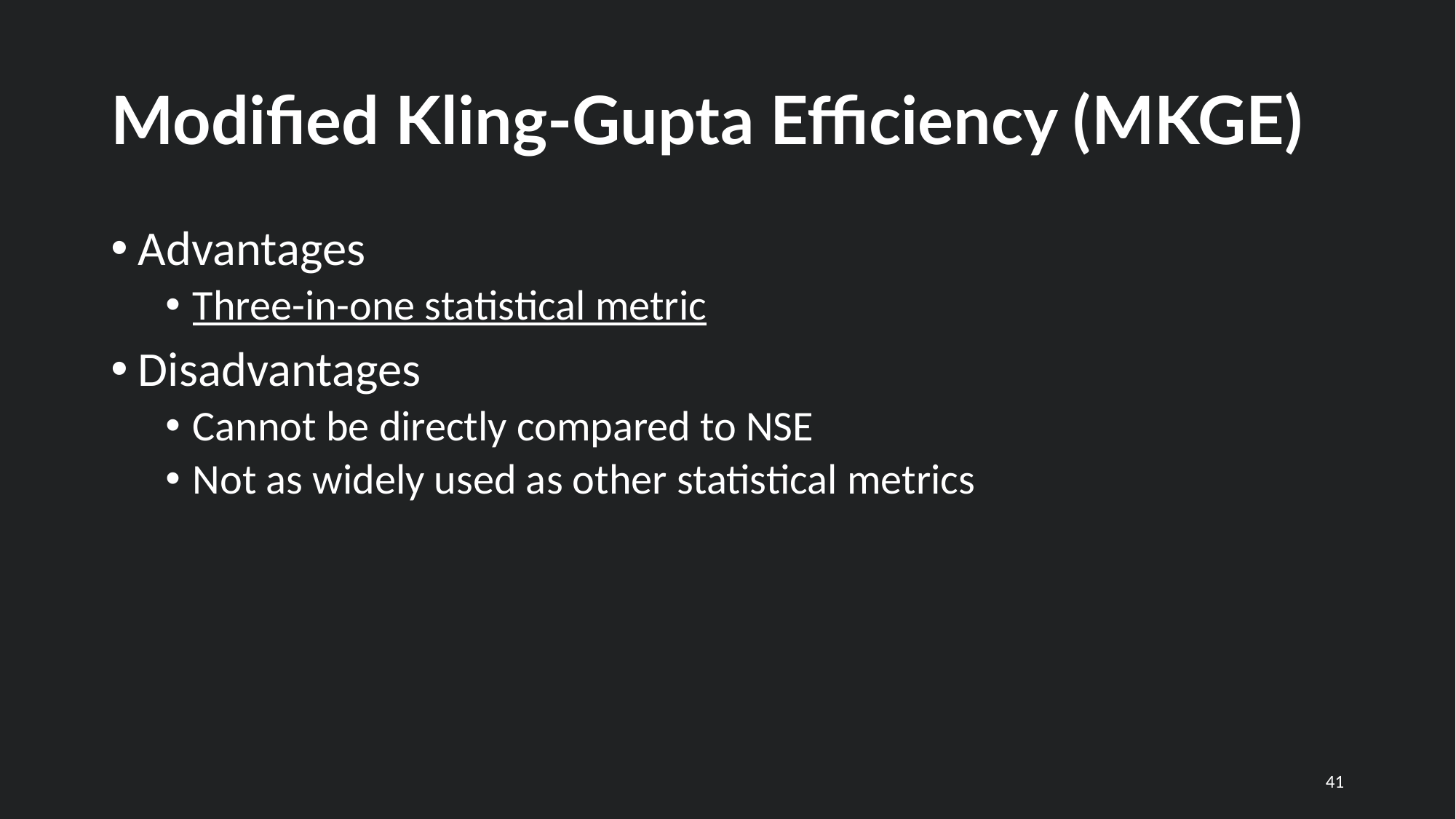

# Modified Kling-Gupta Efficiency (MKGE)
Advantages
Three-in-one statistical metric
Disadvantages
Cannot be directly compared to NSE
Not as widely used as other statistical metrics
41